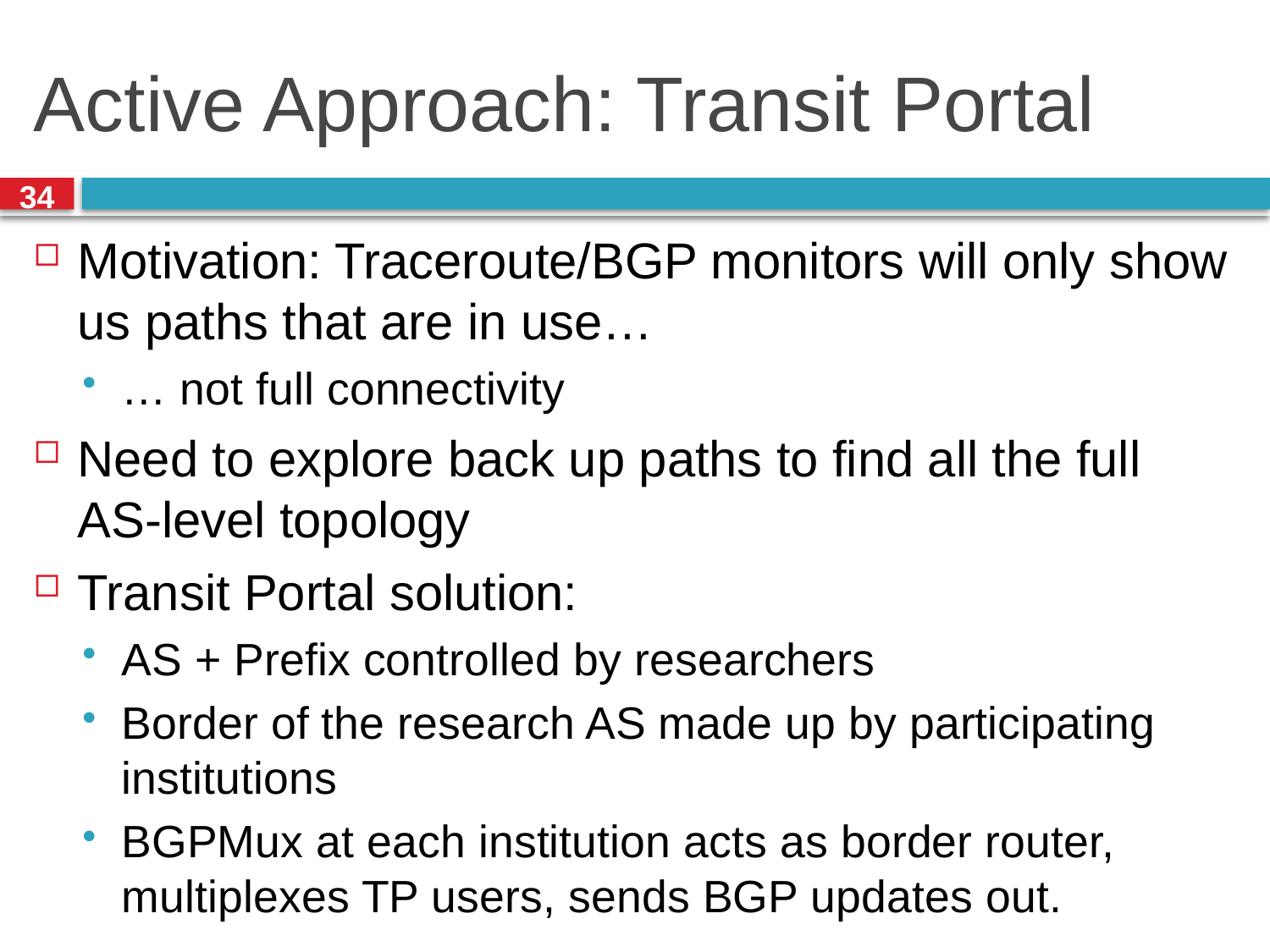

# Active Approach: Transit Portal
34
Motivation: Traceroute/BGP monitors will only show us paths that are in use…
… not full connectivity
Need to explore back up paths to find all the full AS-level topology
Transit Portal solution:
AS + Prefix controlled by researchers
Border of the research AS made up by participating institutions
BGPMux at each institution acts as border router, multiplexes TP users, sends BGP updates out.